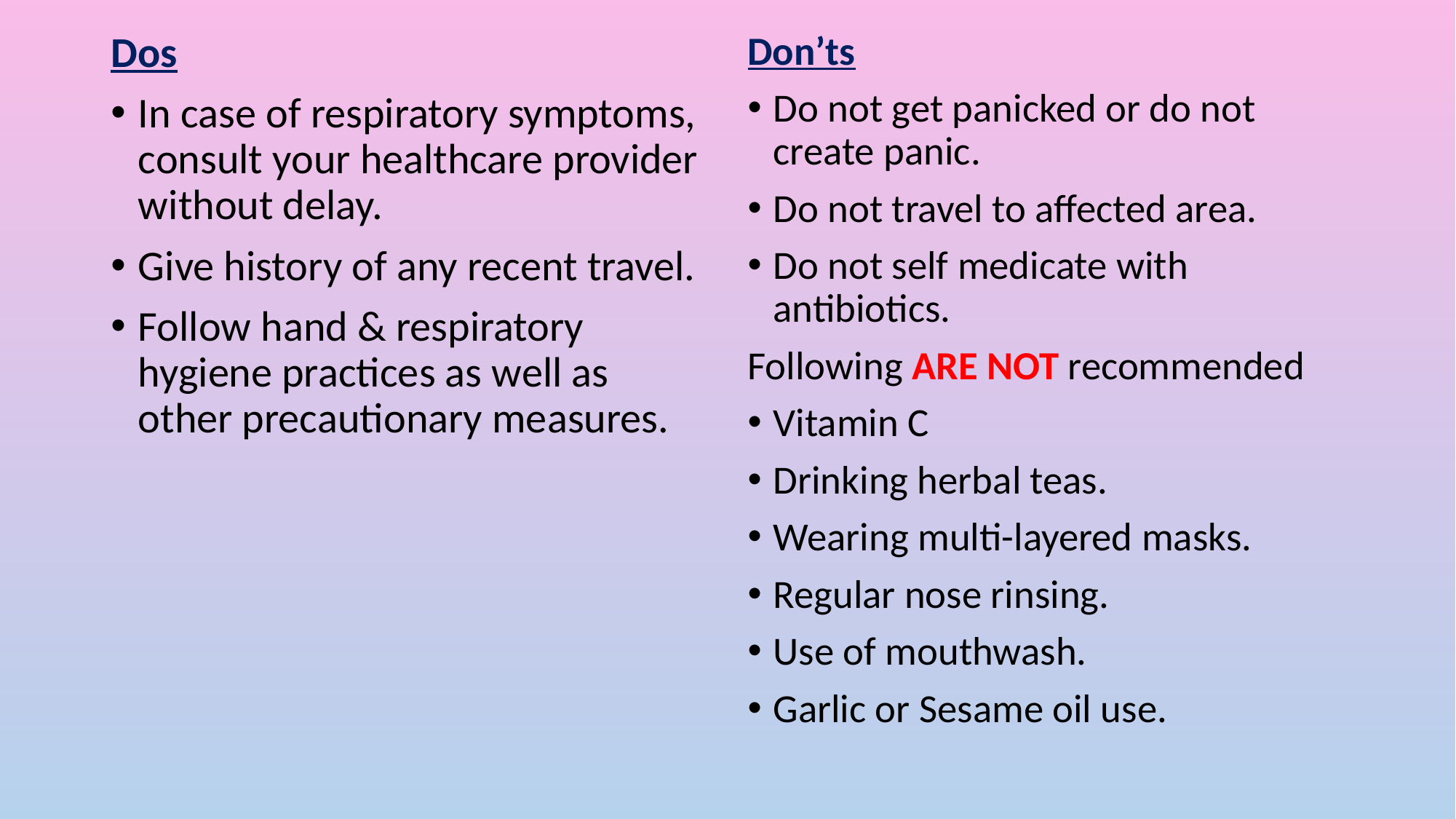

Dos
In case of respiratory symptoms, consult your healthcare provider without delay.
Give history of any recent travel.
Follow hand & respiratory hygiene practices as well as other precautionary measures.
Don’ts
Do not get panicked or do not create panic.
Do not travel to affected area.
Do not self medicate with antibiotics.
Following ARE NOT recommended
Vitamin C
Drinking herbal teas.
Wearing multi-layered masks.
Regular nose rinsing.
Use of mouthwash.
Garlic or Sesame oil use.